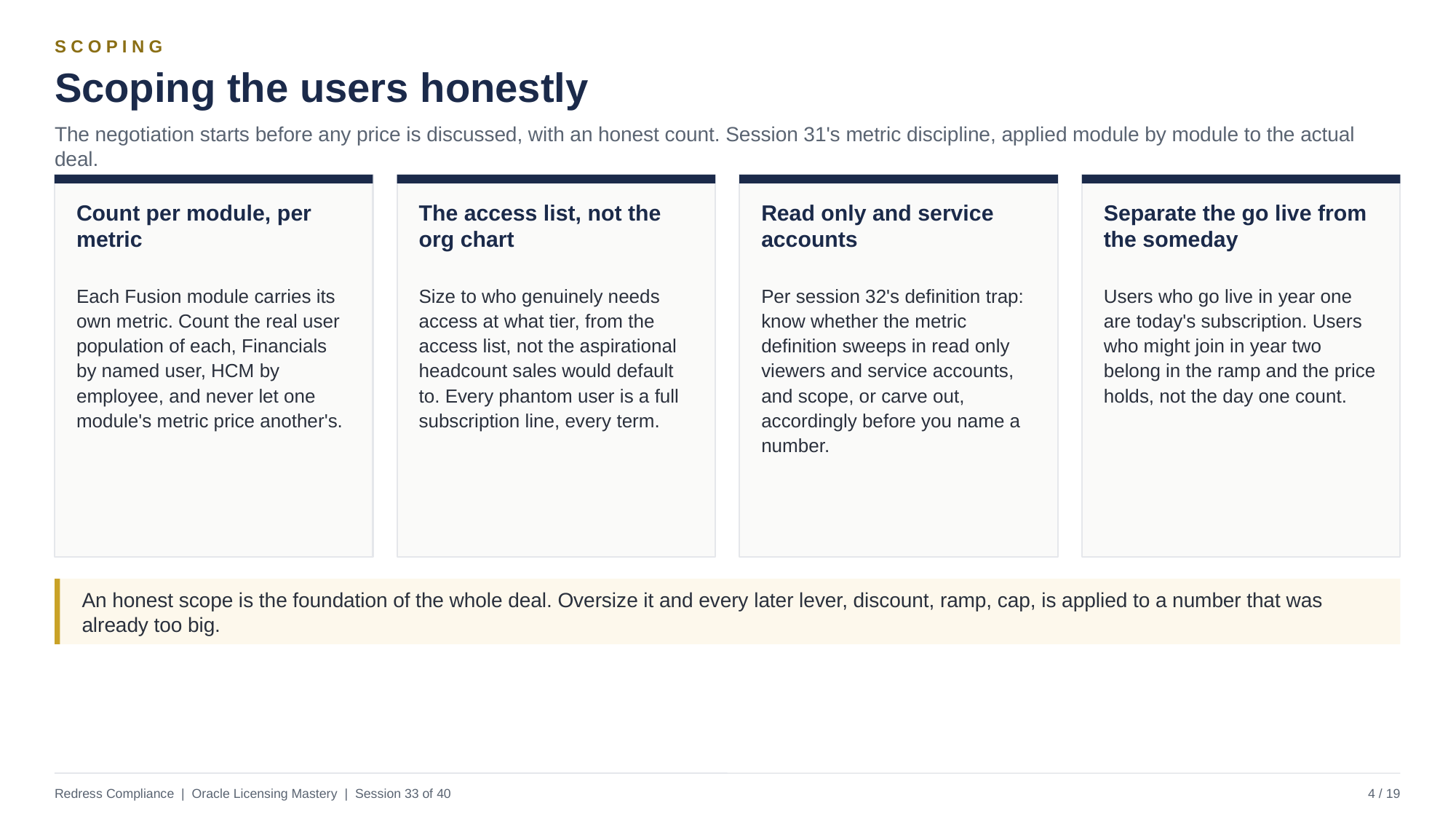

SCOPING
Scoping the users honestly
The negotiation starts before any price is discussed, with an honest count. Session 31's metric discipline, applied module by module to the actual deal.

Count per module, per metric
The access list, not the org chart
Read only and service accounts
Separate the go live from the someday
Each Fusion module carries its own metric. Count the real user population of each, Financials by named user, HCM by employee, and never let one module's metric price another's.
Size to who genuinely needs access at what tier, from the access list, not the aspirational headcount sales would default to. Every phantom user is a full subscription line, every term.
Per session 32's definition trap: know whether the metric definition sweeps in read only viewers and service accounts, and scope, or carve out, accordingly before you name a number.
Users who go live in year one are today's subscription. Users who might join in year two belong in the ramp and the price holds, not the day one count.

An honest scope is the foundation of the whole deal. Oversize it and every later lever, discount, ramp, cap, is applied to a number that was already too big.

Redress Compliance  |  Oracle Licensing Mastery  |  Session 33 of 40
4 / 19